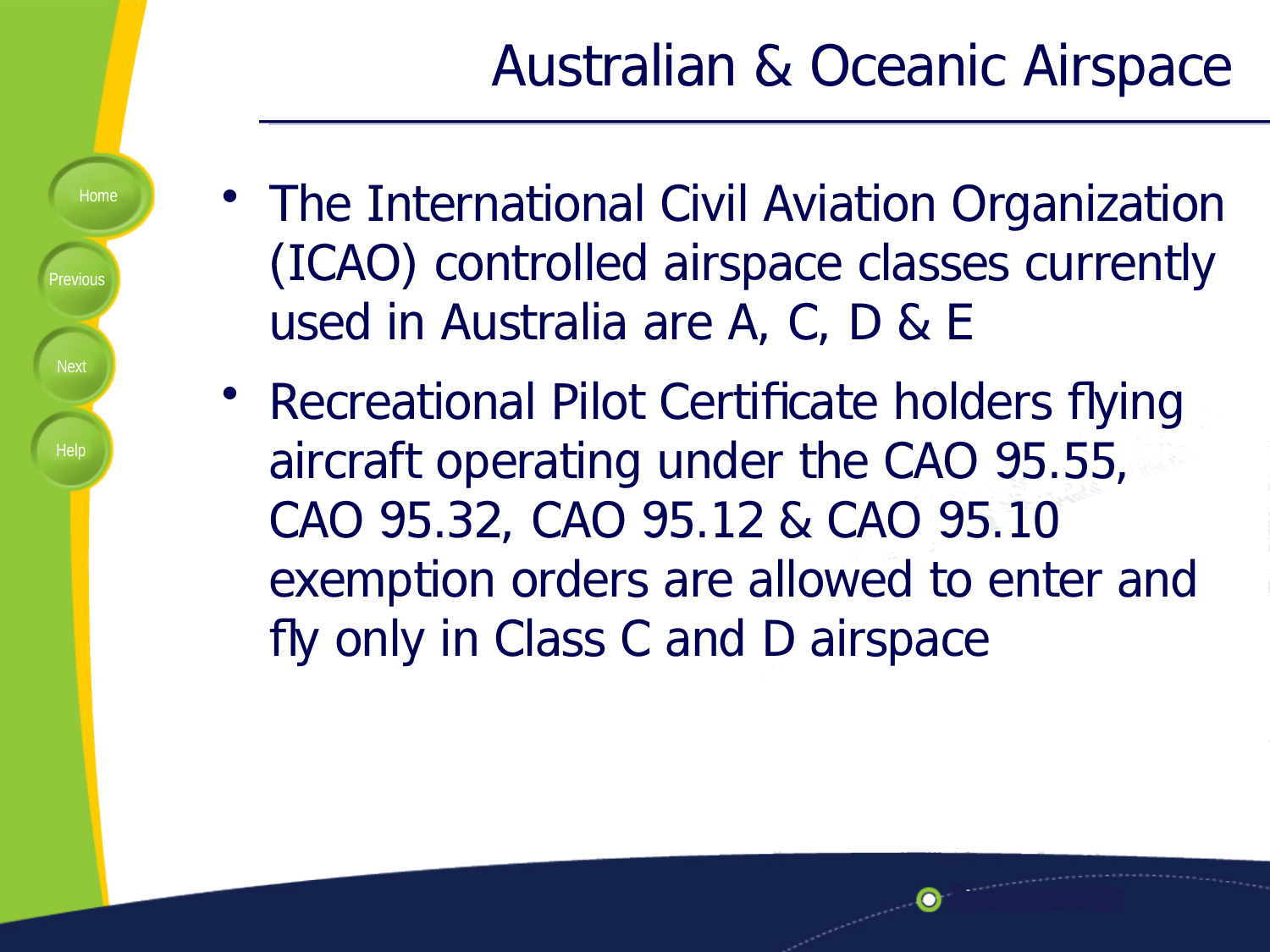

# Australian & Oceanic Airspace
The International Civil Aviation Organization (ICAO) controlled airspace classes currently used in Australia are A, C, D & E
Recreational Pilot Certificate holders flying aircraft operating under the CAO 95.55, CAO 95.32, CAO 95.12 & CAO 95.10 exemption orders are allowed to enter and fly only in Class C and D airspace